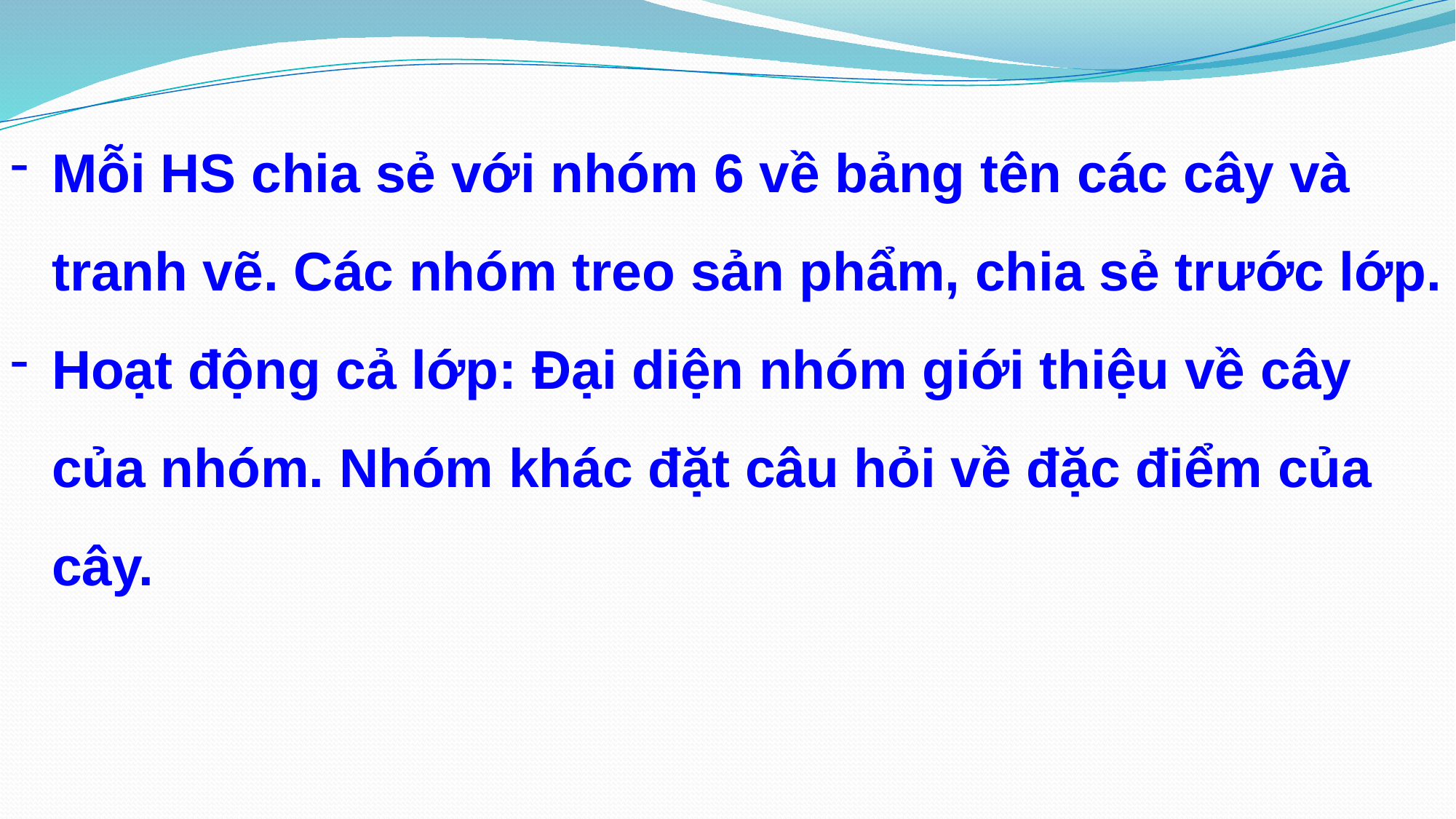

Mỗi HS chia sẻ với nhóm 6 về bảng tên các cây và tranh vẽ. Các nhóm treo sản phẩm, chia sẻ trước lớp.
Hoạt động cả lớp: Đại diện nhóm giới thiệu về cây của nhóm. Nhóm khác đặt câu hỏi về đặc điểm của cây.